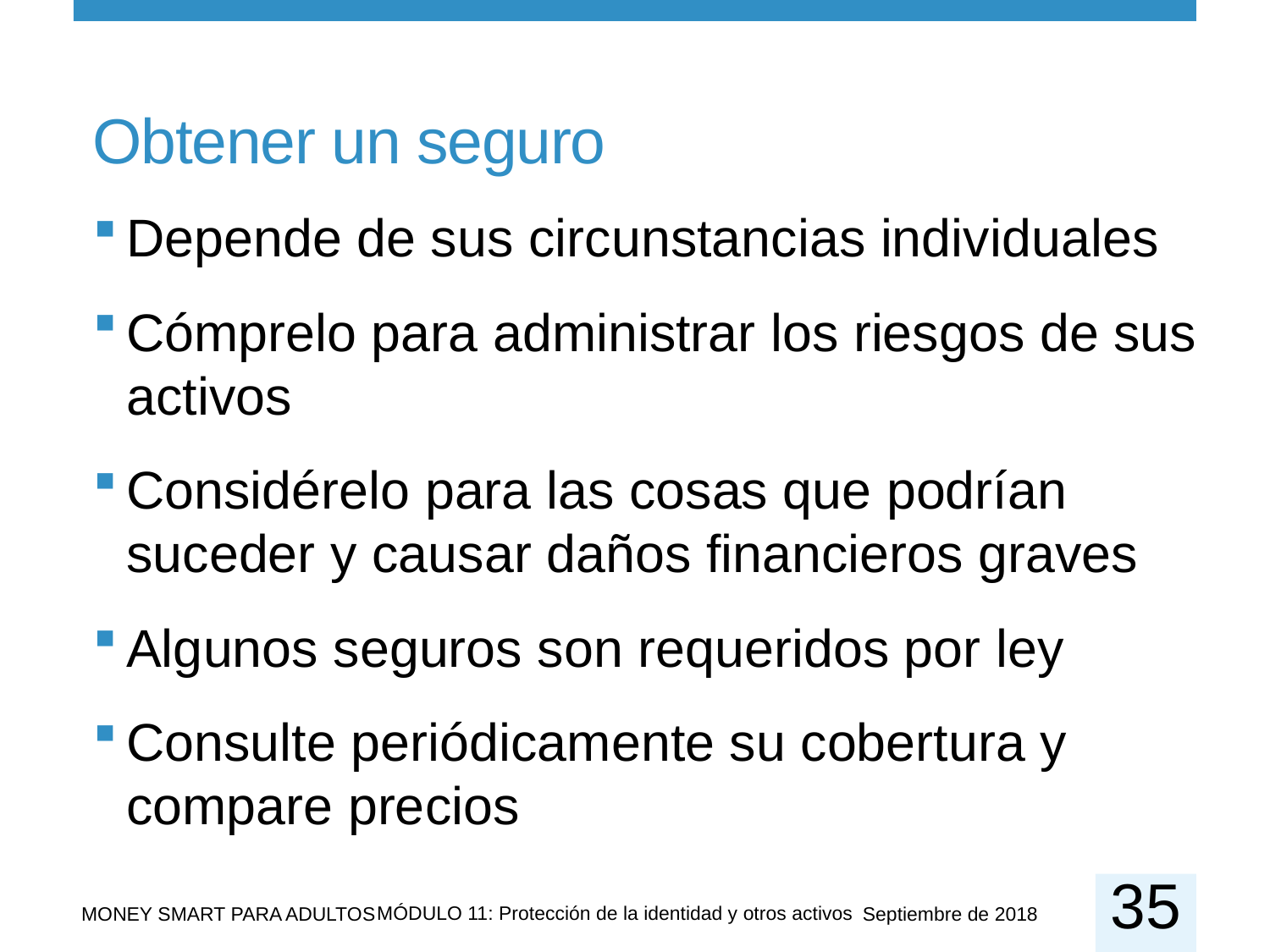

# Obtener un seguro
Depende de sus circunstancias individuales
Cómprelo para administrar los riesgos de sus activos
Considérelo para las cosas que podrían suceder y causar daños financieros graves
Algunos seguros son requeridos por ley
Consulte periódicamente su cobertura y compare precios
35